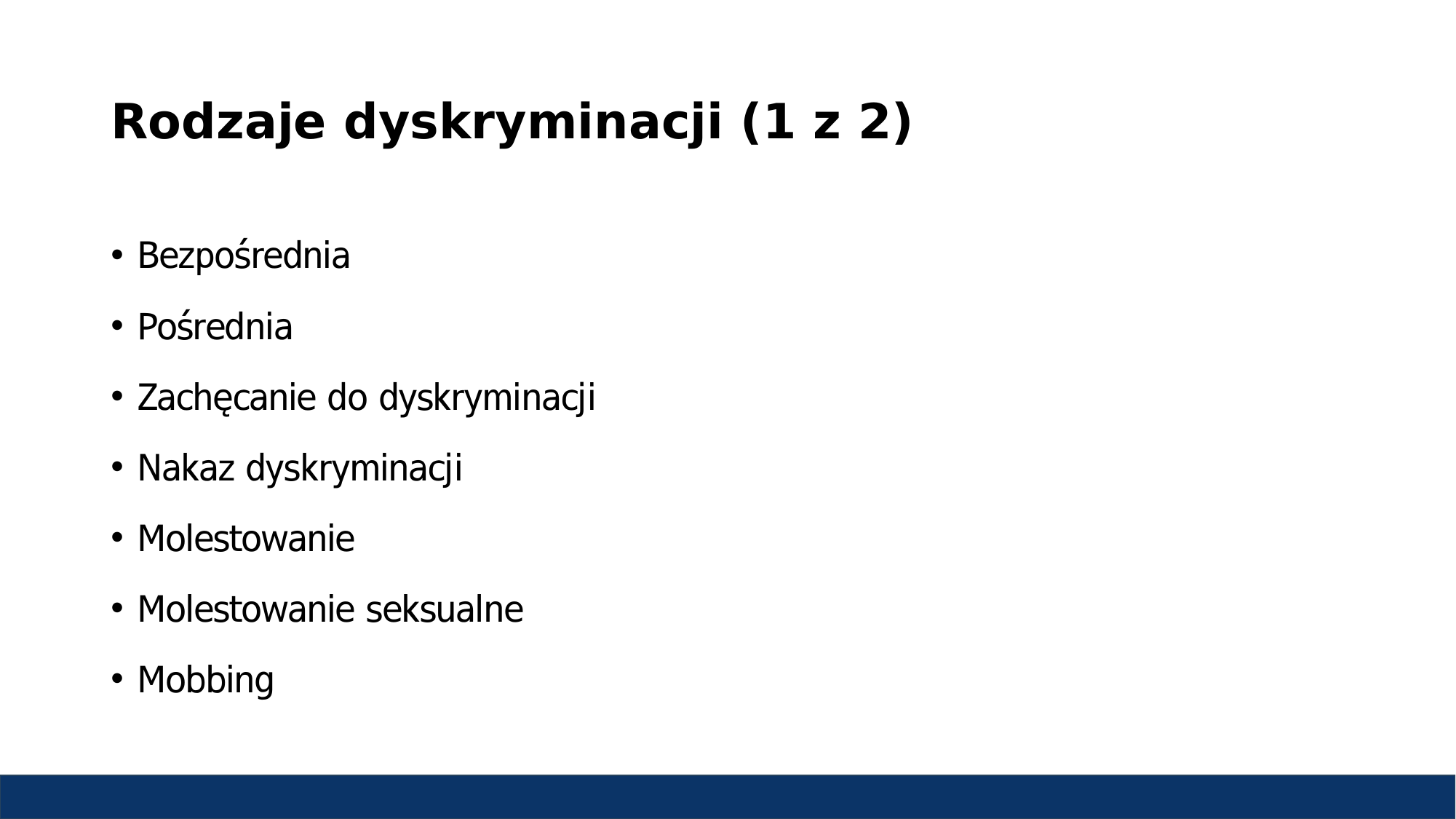

# Rodzaje dyskryminacji (1 z 2)
Bezpośrednia
Pośrednia
Zachęcanie do dyskryminacji
Nakaz dyskryminacji
Molestowanie
Molestowanie seksualne
Mobbing